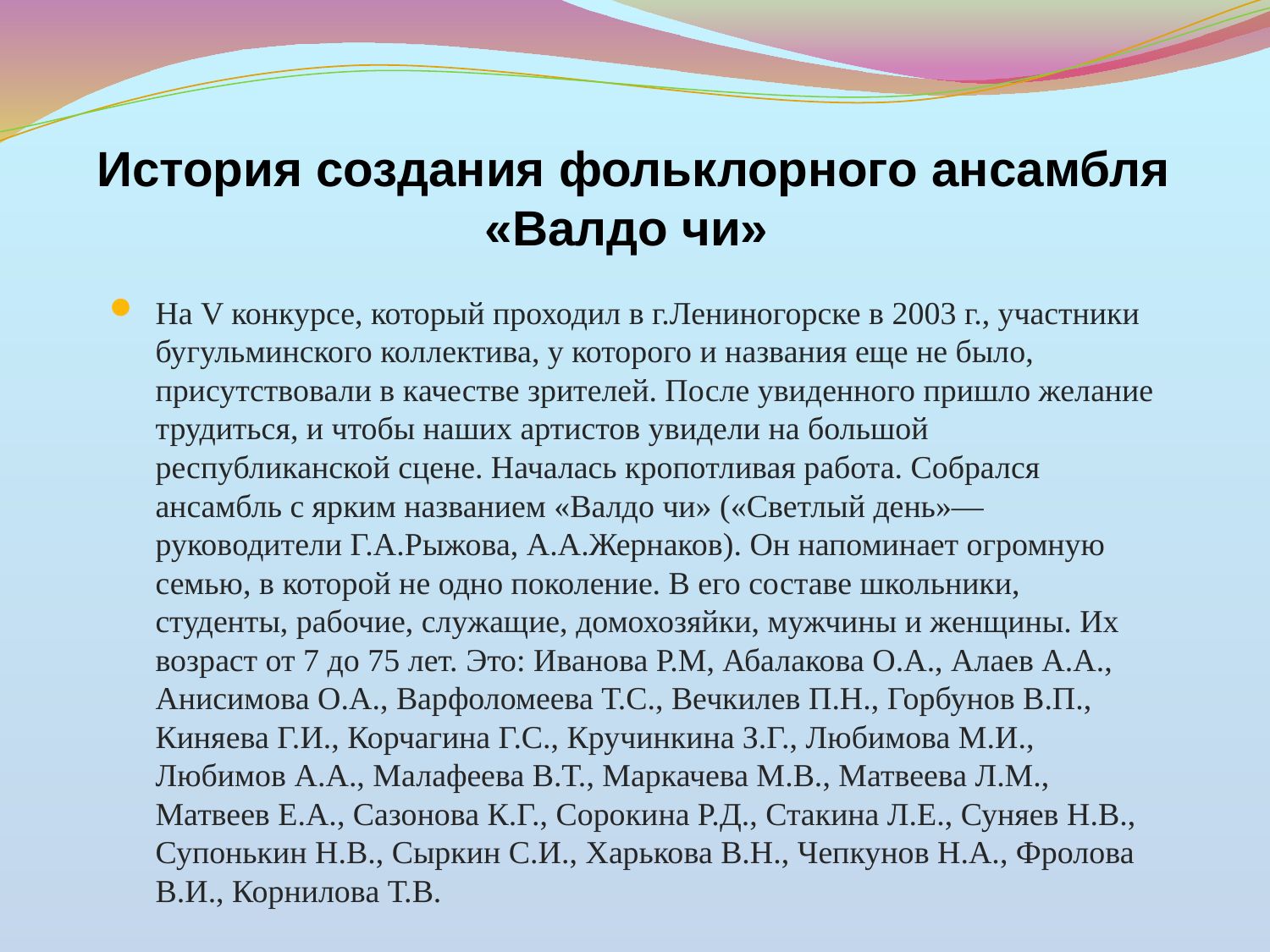

# История создания фольклорного ансамбля «Валдо чи»
На V конкурсе, который проходил в г.Лениногорске в 2003 г., участники бугульминского коллектива, у которого и названия еще не было, присутствовали в качестве зрителей. После увиденного пришло желание трудиться, и чтобы наших артистов увидели на большой республиканской сцене. Началась кропотливая работа. Собрался ансамбль с ярким названием «Валдо чи» («Светлый день»—руководители Г.А.Рыжова, А.А.Жернаков). Он напоминает огромную семью, в которой не одно поколение. В его составе школьники, студенты, рабочие, служащие, домохозяйки, мужчины и женщины. Их возраст от 7 до 75 лет. Это: Иванова Р.М, Абалакова О.А., Алаев А.А., Анисимова О.А., Варфоломеева Т.С., Вечкилев П.Н., Горбунов В.П., Киняева Г.И., Корчагина Г.С., Кручинкина З.Г., Любимова М.И., Любимов А.А., Малафеева В.Т., Маркачева М.В., Матвеева Л.М., Матвеев Е.А., Сазонова К.Г., Сорокина Р.Д., Стакина Л.Е., Суняев Н.В., Супонькин Н.В., Сыркин С.И., Харькова В.Н., Чепкунов Н.А., Фролова В.И., Корнилова Т.В.